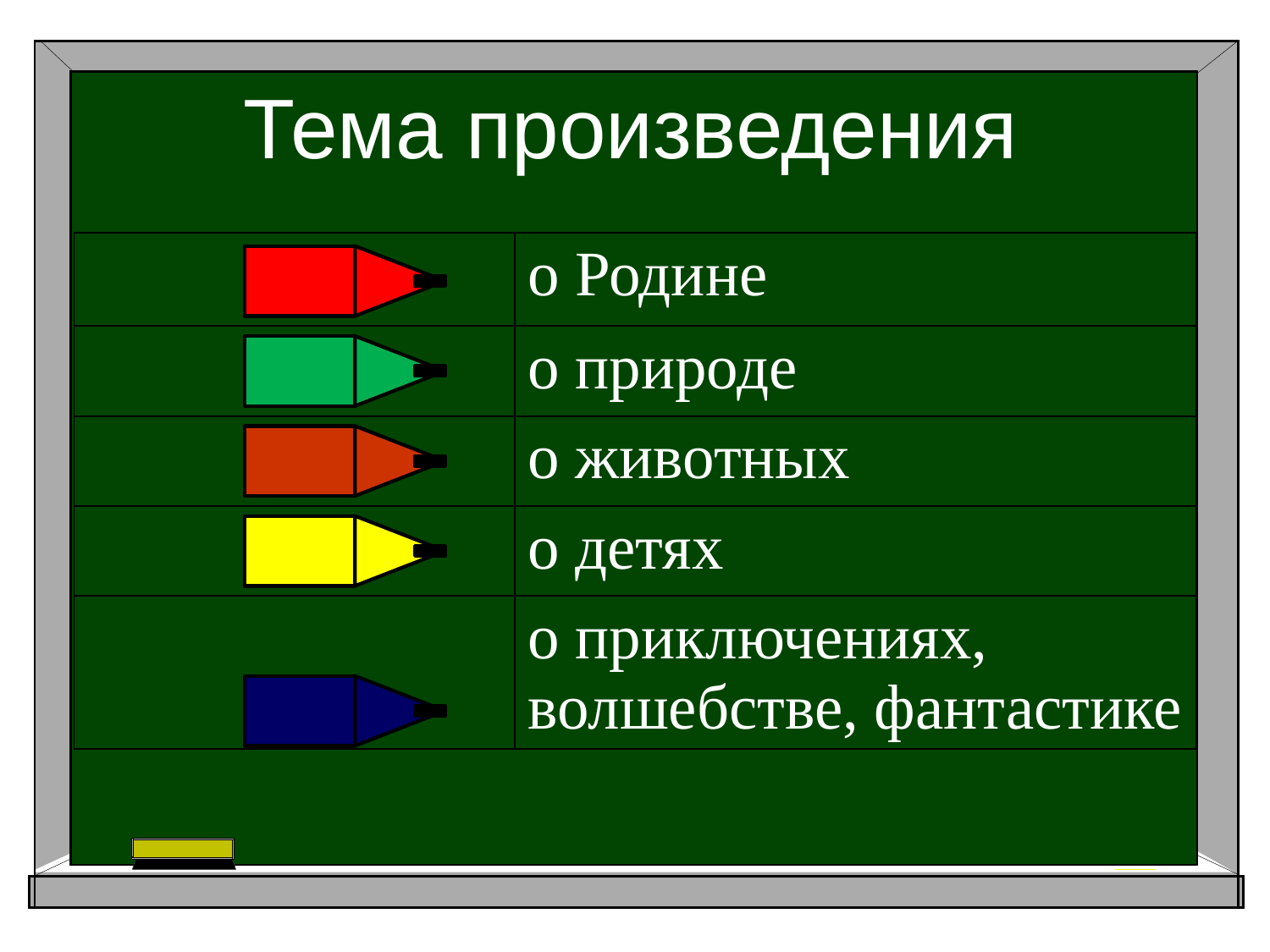

# Тема произведения

|  | о Родине |
| --- | --- |
|  | о природе |
|  | о животных |
|  | о детях |
|  | о приключениях, волшебстве, фантастике |